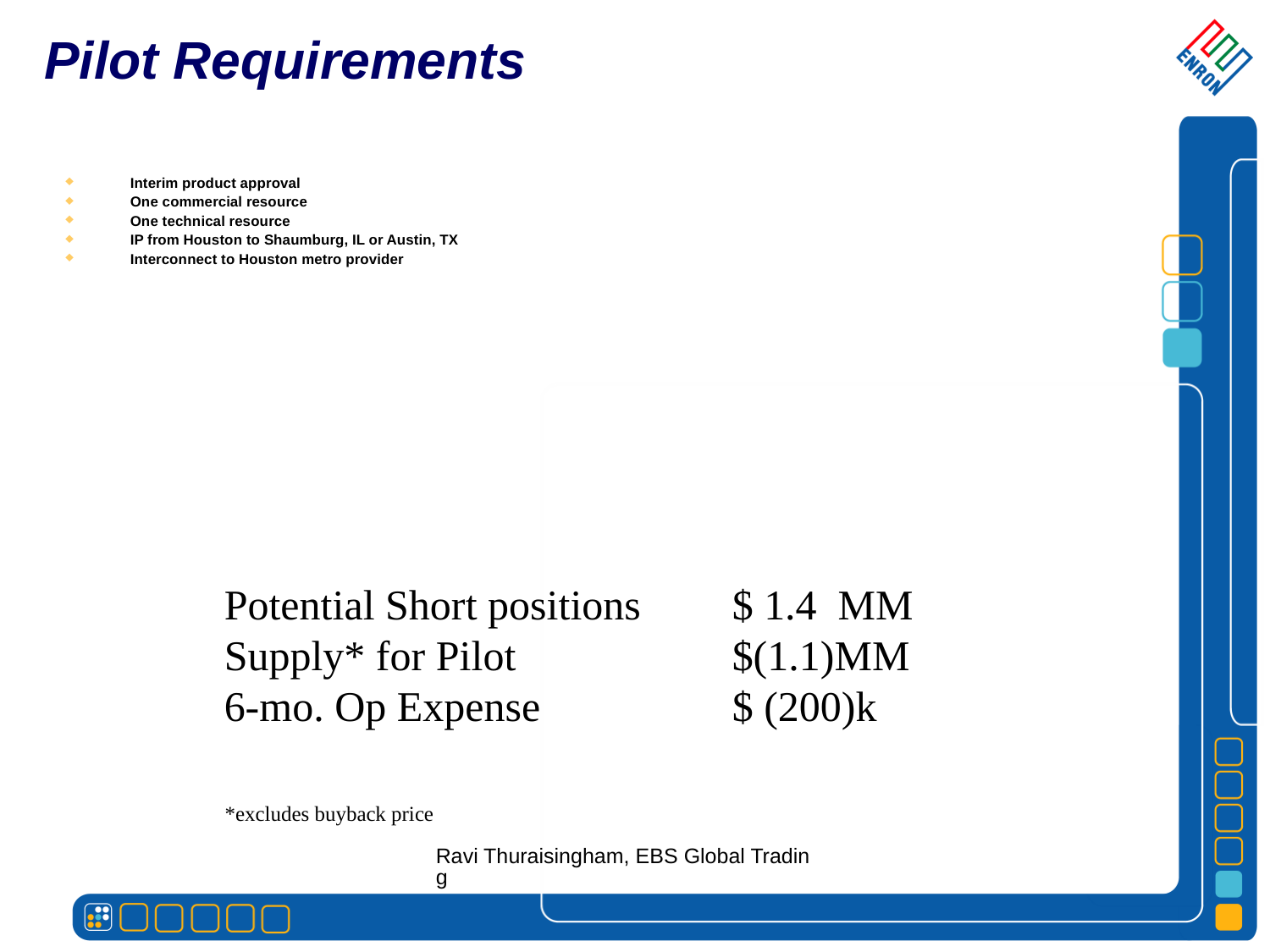

# Pilot Requirements
Interim product approval
One commercial resource
One technical resource
IP from Houston to Shaumburg, IL or Austin, TX
Interconnect to Houston metro provider

Potential Short positions	$ 1.4  MM
Supply* for Pilot		$(1.1)MM
6-mo. Op Expense		$ (200)k
*excludes buyback price
Ravi Thuraisingham, EBS Global Trading